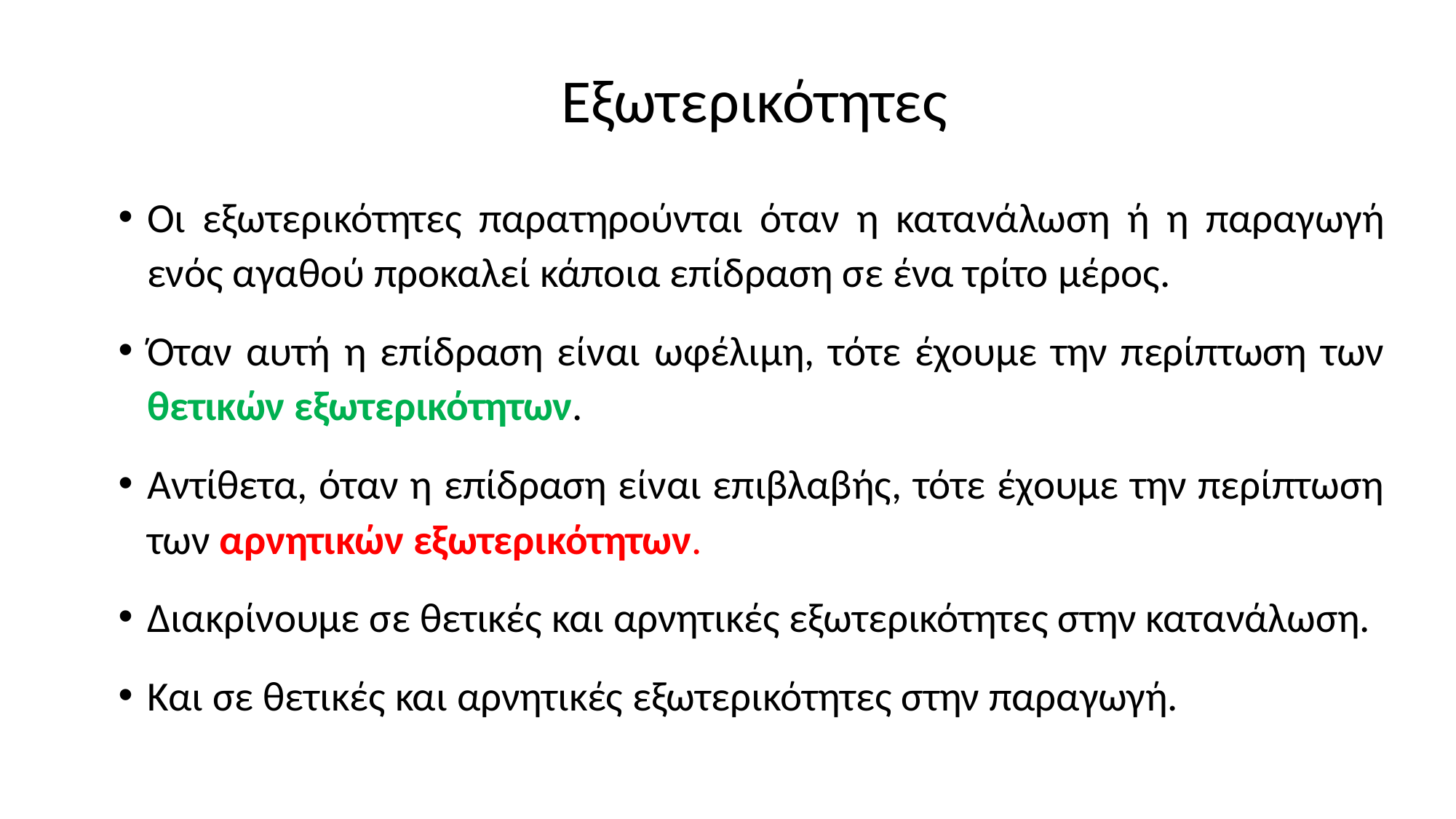

# Εξωτερικότητες
Οι εξωτερικότητες παρατηρούνται όταν η κατανάλωση ή η παραγωγή ενός αγαθού προκαλεί κάποια επίδραση σε ένα τρίτο μέρος.
Όταν αυτή η επίδραση είναι ωφέλιμη, τότε έχουμε την περίπτωση των θετικών εξωτερικότητων.
Αντίθετα, όταν η επίδραση είναι επιβλαβής, τότε έχουμε την περίπτωση των αρνητικών εξωτερικότητων.
Διακρίνουμε σε θετικές και αρνητικές εξωτερικότητες στην κατανάλωση.
Και σε θετικές και αρνητικές εξωτερικότητες στην παραγωγή.